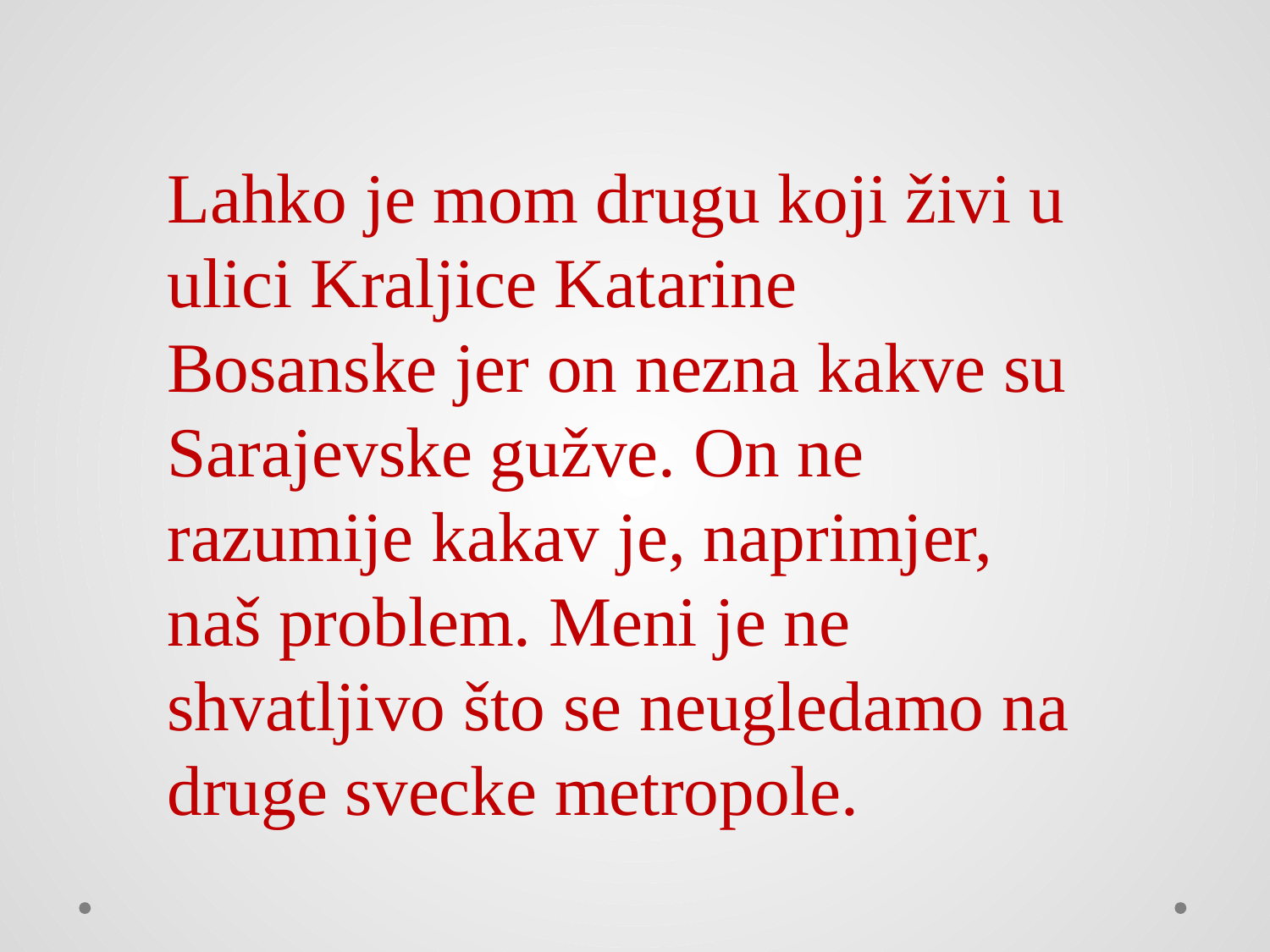

Lahko je mom drugu koji živi u ulici Kraljice Katarine Bosanske jer on nezna kakve su Sarajevske gužve. On ne razumije kakav je, naprimjer, naš problem. Meni je ne shvatljivo što se neugledamo na druge svecke metropole.